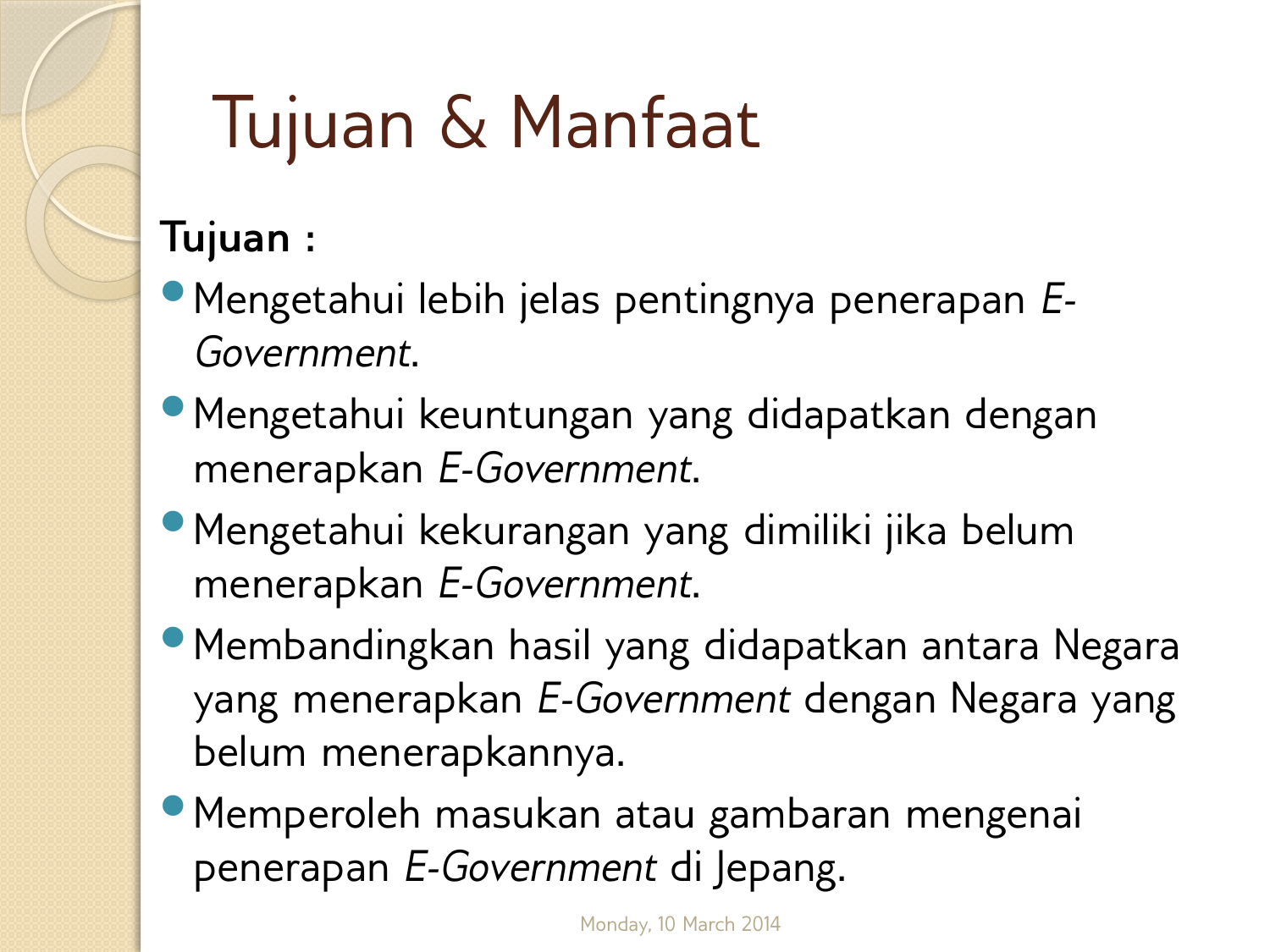

# Tujuan & Manfaat
Tujuan :
Mengetahui lebih jelas pentingnya penerapan E-Government.
Mengetahui keuntungan yang didapatkan dengan menerapkan E-Government.
Mengetahui kekurangan yang dimiliki jika belum menerapkan E-Government.
Membandingkan hasil yang didapatkan antara Negara yang menerapkan E-Government dengan Negara yang belum menerapkannya.
Memperoleh masukan atau gambaran mengenai penerapan E-Government di Jepang.

Monday, 10 March 2014